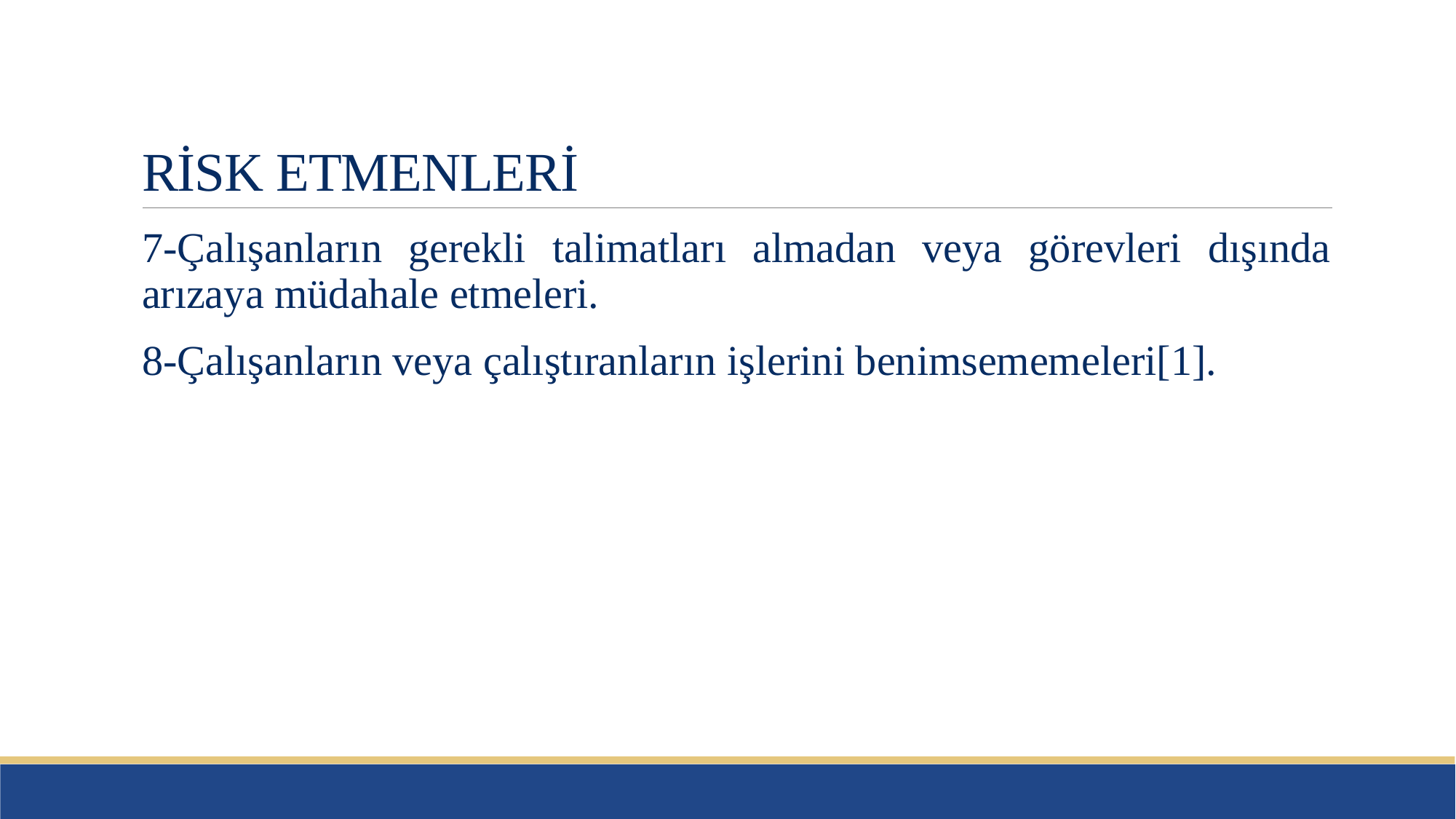

# RİSK ETMENLERİ
7-Çalışanların gerekli talimatları almadan veya görevleri dışında arızaya müdahale etmeleri.
8-Çalışanların veya çalıştıranların işlerini benimsememeleri[1].